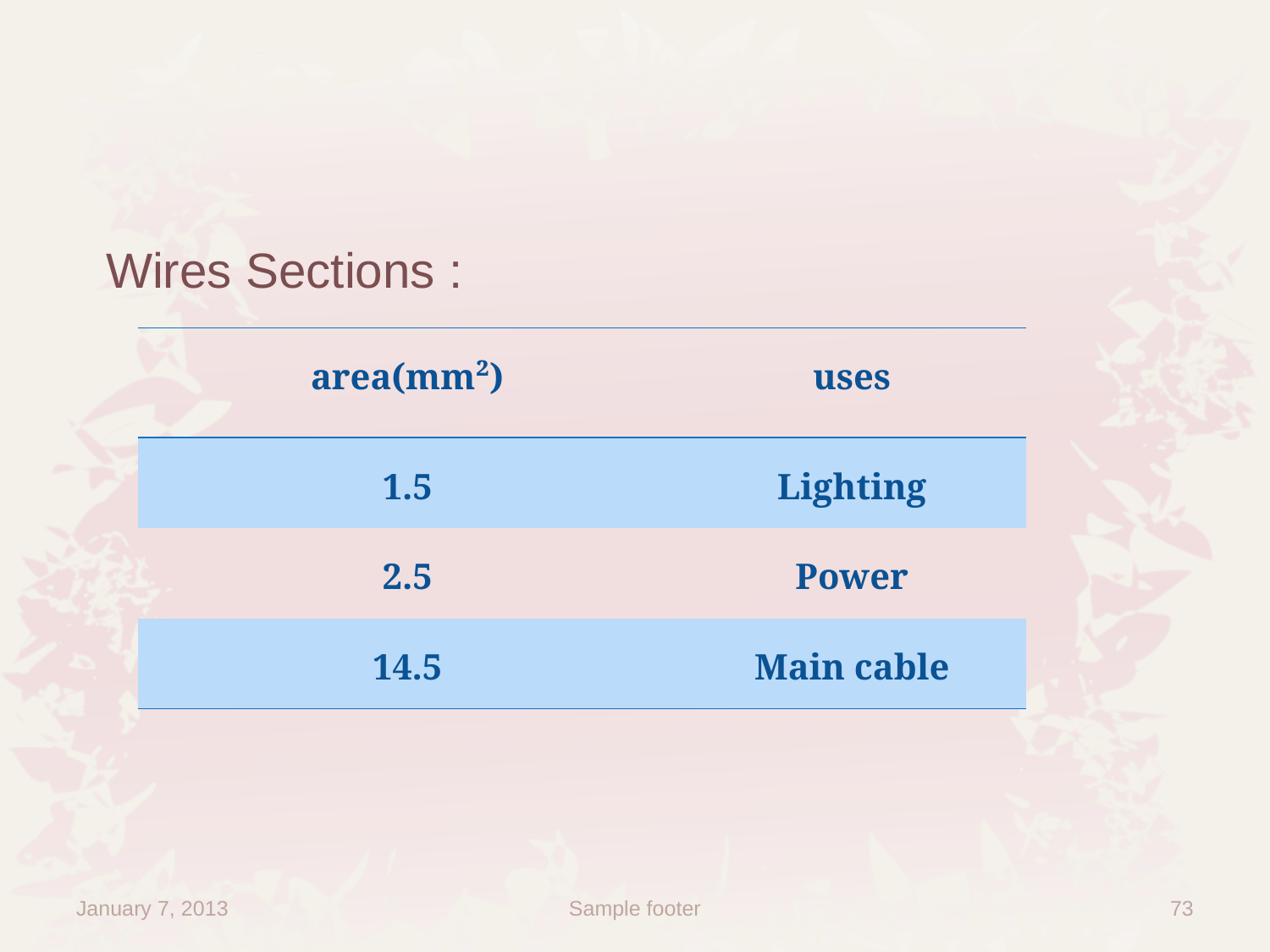

#
Wires Sections :
| area(mm²) | uses |
| --- | --- |
| 1.5 | Lighting |
| 2.5 | Power |
| 14.5 | Main cable |
January 7, 2013
Sample footer
73